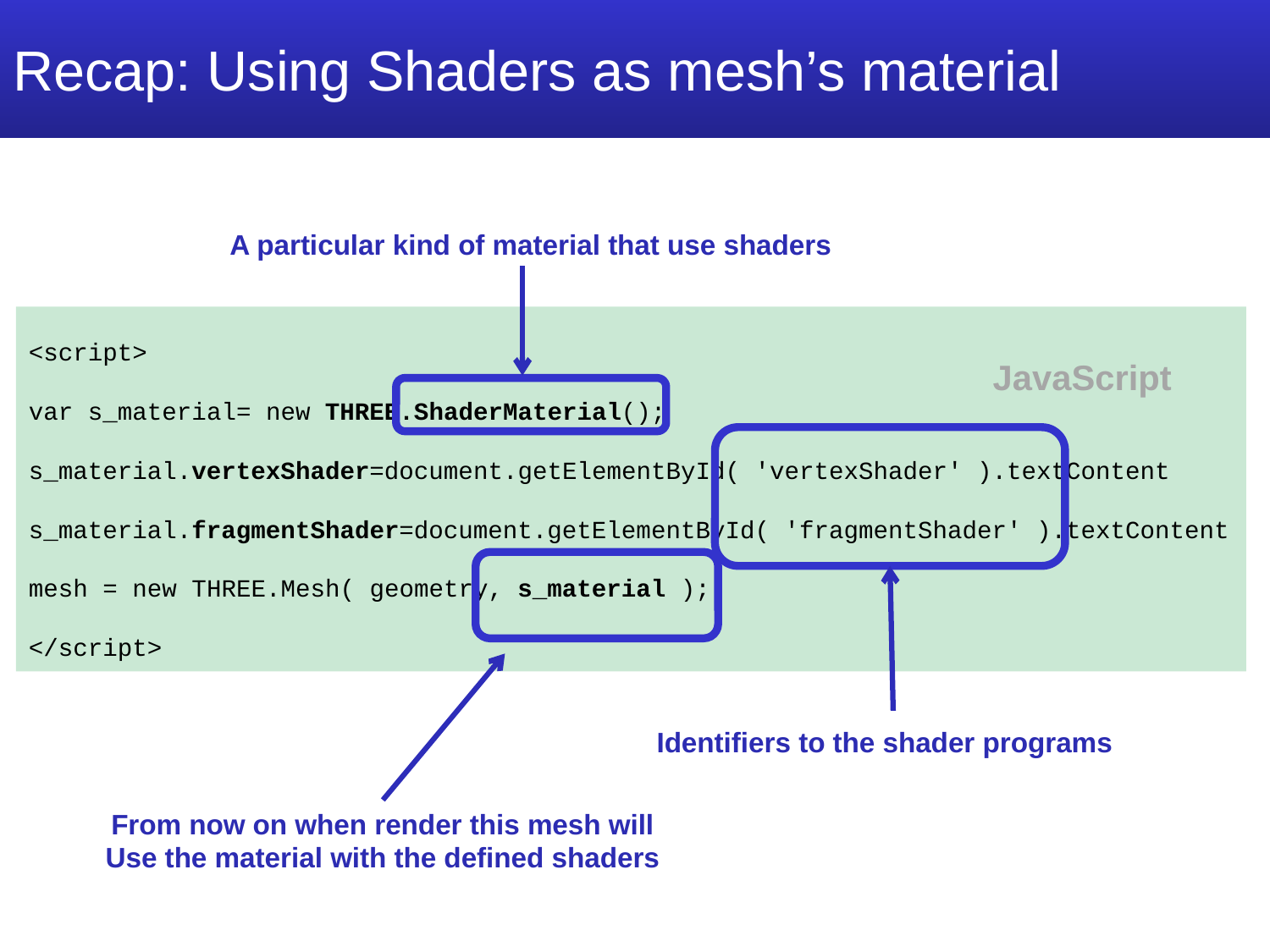

# Recap: Using Shaders as mesh’s material
A particular kind of material that use shaders

<script>

var s_material= new THREE.ShaderMaterial();

s_material.vertexShader=document.getElementById( 'vertexShader' ).textContent

s_material.fragmentShader=document.getElementById( 'fragmentShader' ).textContent

mesh = new THREE.Mesh( geometry, s_material );

</script>
JavaScript

Identifiers to the shader programs
From now on when render this mesh will
Use the material with the defined shaders